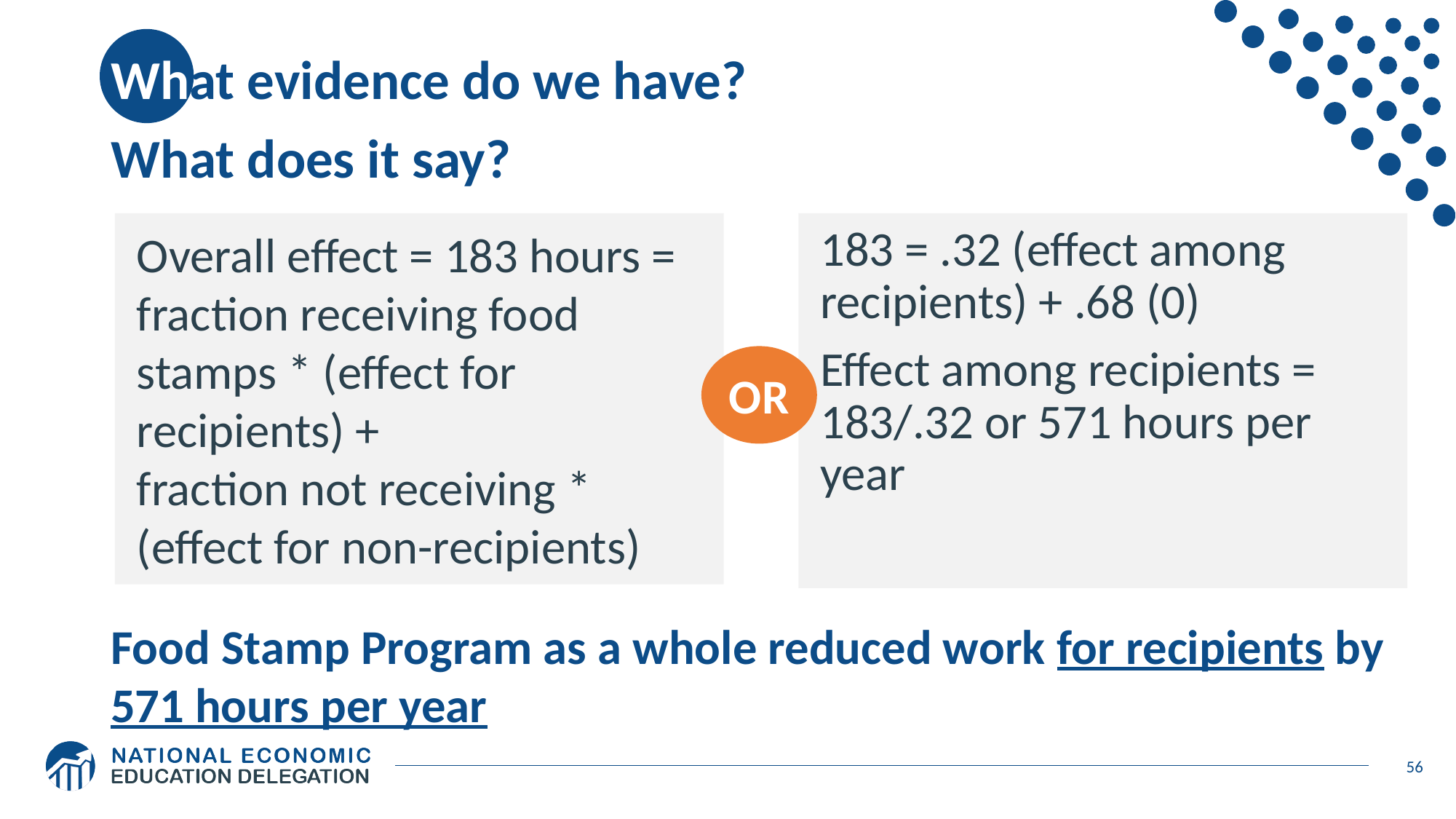

# What evidence do we have? What does it say?
Overall effect = 183 hours =
fraction receiving food stamps * (effect for recipients) +
fraction not receiving * (effect for non-recipients)
183 = .32 (effect among recipients) + .68 (0)
Effect among recipients = 183/.32 or 571 hours per year
OR
Food Stamp Program as a whole reduced work for recipients by 571 hours per year
56